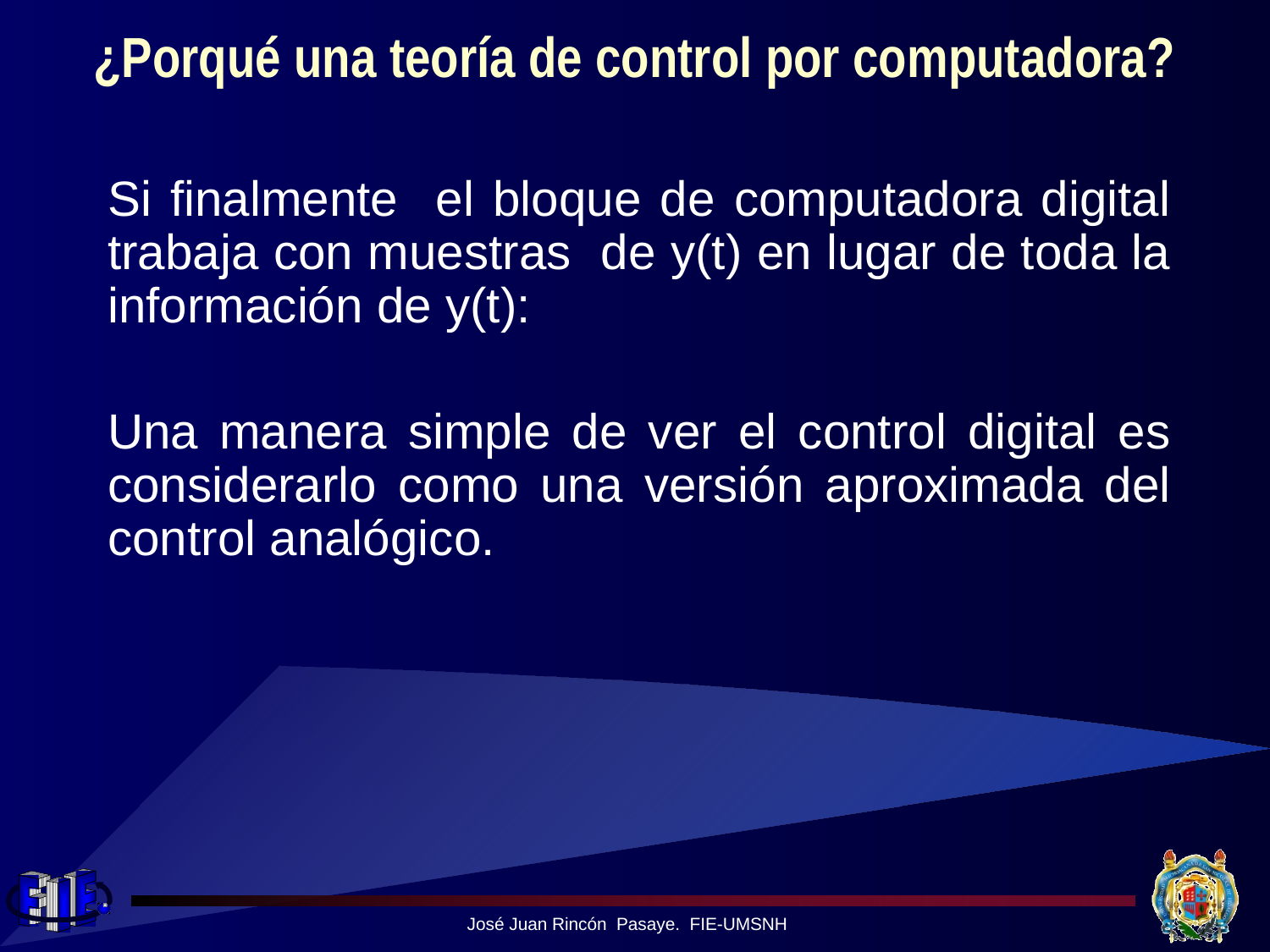

# ¿Porqué una teoría de control por computadora?
Si finalmente  el bloque de computadora digital trabaja con muestras  de y(t) en lugar de toda la información de y(t):

Una manera simple de ver el control digital es considerarlo como una versión aproximada del control analógico.
José Juan Rincón  Pasaye.  FIE-UMSNH